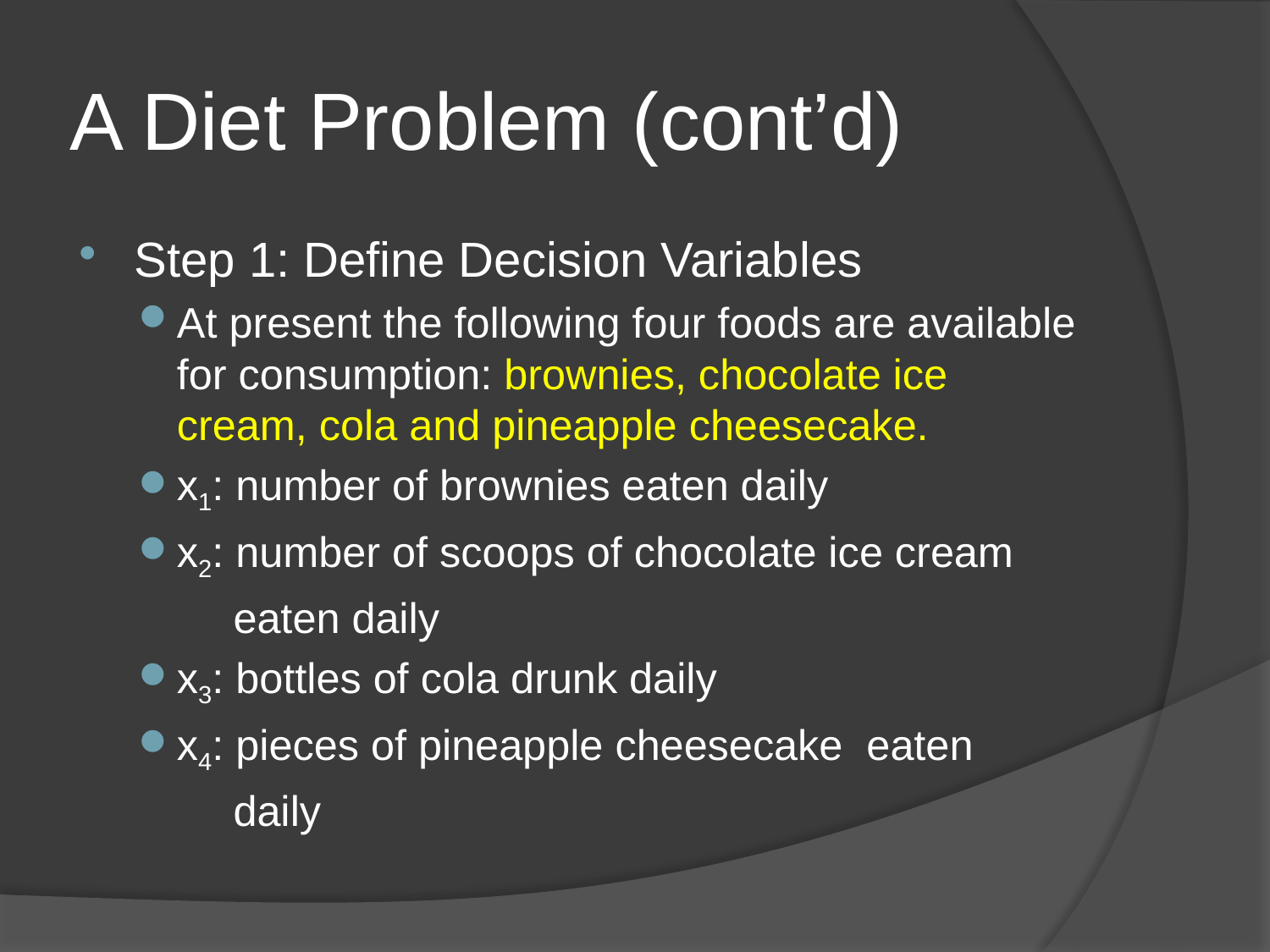

# A Diet Problem (cont’d)
Step 1: Define Decision Variables
At present the following four foods are available for consumption: brownies, chocolate ice cream, cola and pineapple cheesecake.
x1: number of brownies eaten daily
x2: number of scoops of chocolate ice cream
        eaten daily
x3: bottles of cola drunk daily
x4: pieces of pineapple cheesecake  eaten
        daily